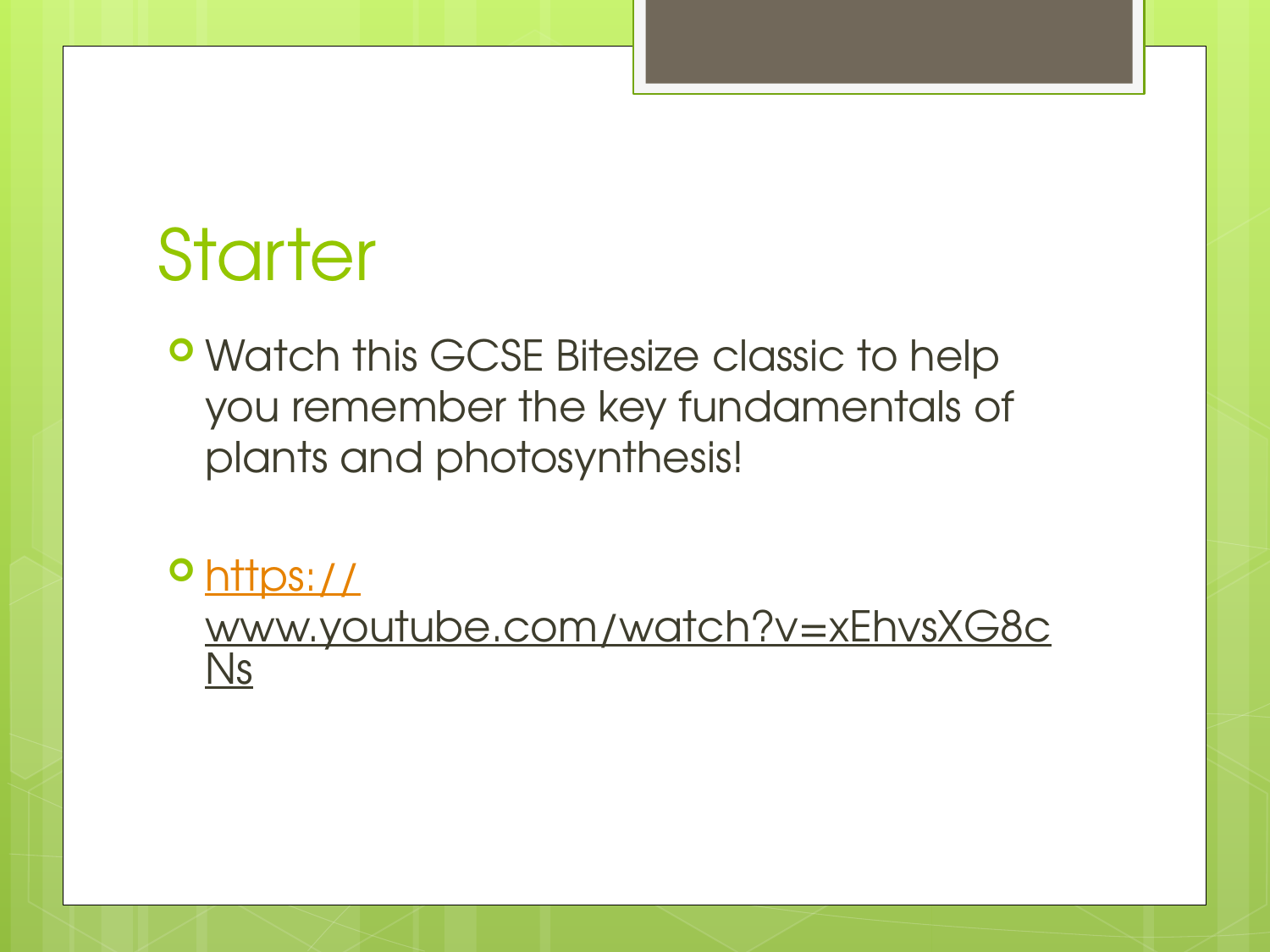

# Starter
Watch this GCSE Bitesize classic to help you remember the key fundamentals of plants and photosynthesis!

https://www.youtube.com/watch?v=xEhvsXG8cNs